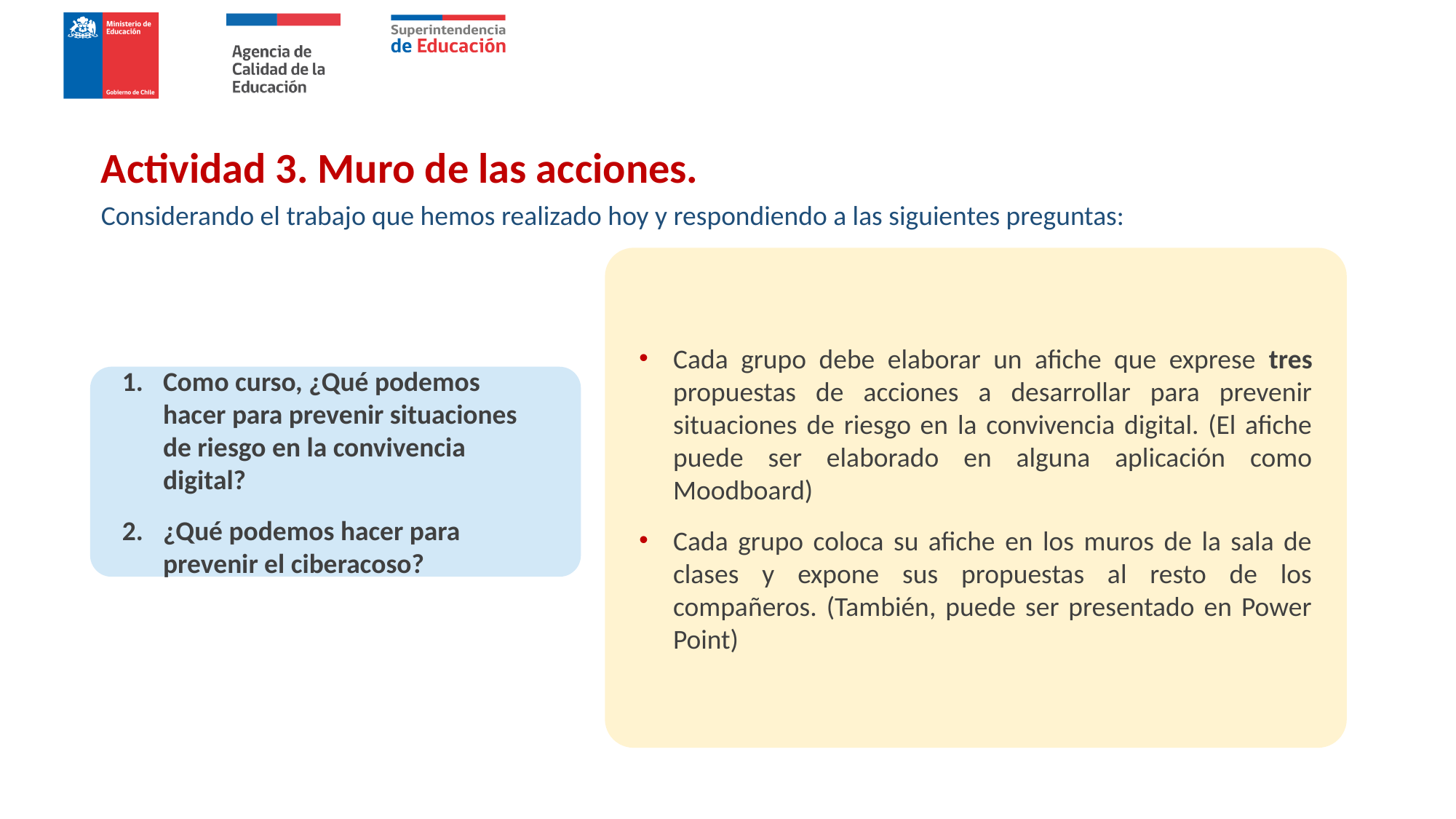

Actividad 3. Muro de las acciones.
Considerando el trabajo que hemos realizado hoy y respondiendo a las siguientes preguntas:
Cada grupo debe elaborar un afiche que exprese tres propuestas de acciones a desarrollar para prevenir situaciones de riesgo en la convivencia digital. (El afiche puede ser elaborado en alguna aplicación como Moodboard)
Cada grupo coloca su afiche en los muros de la sala de clases y expone sus propuestas al resto de los compañeros. (También, puede ser presentado en Power Point)
Como curso, ¿Qué podemos hacer para prevenir situaciones de riesgo en la convivencia digital?
¿Qué podemos hacer para prevenir el ciberacoso?